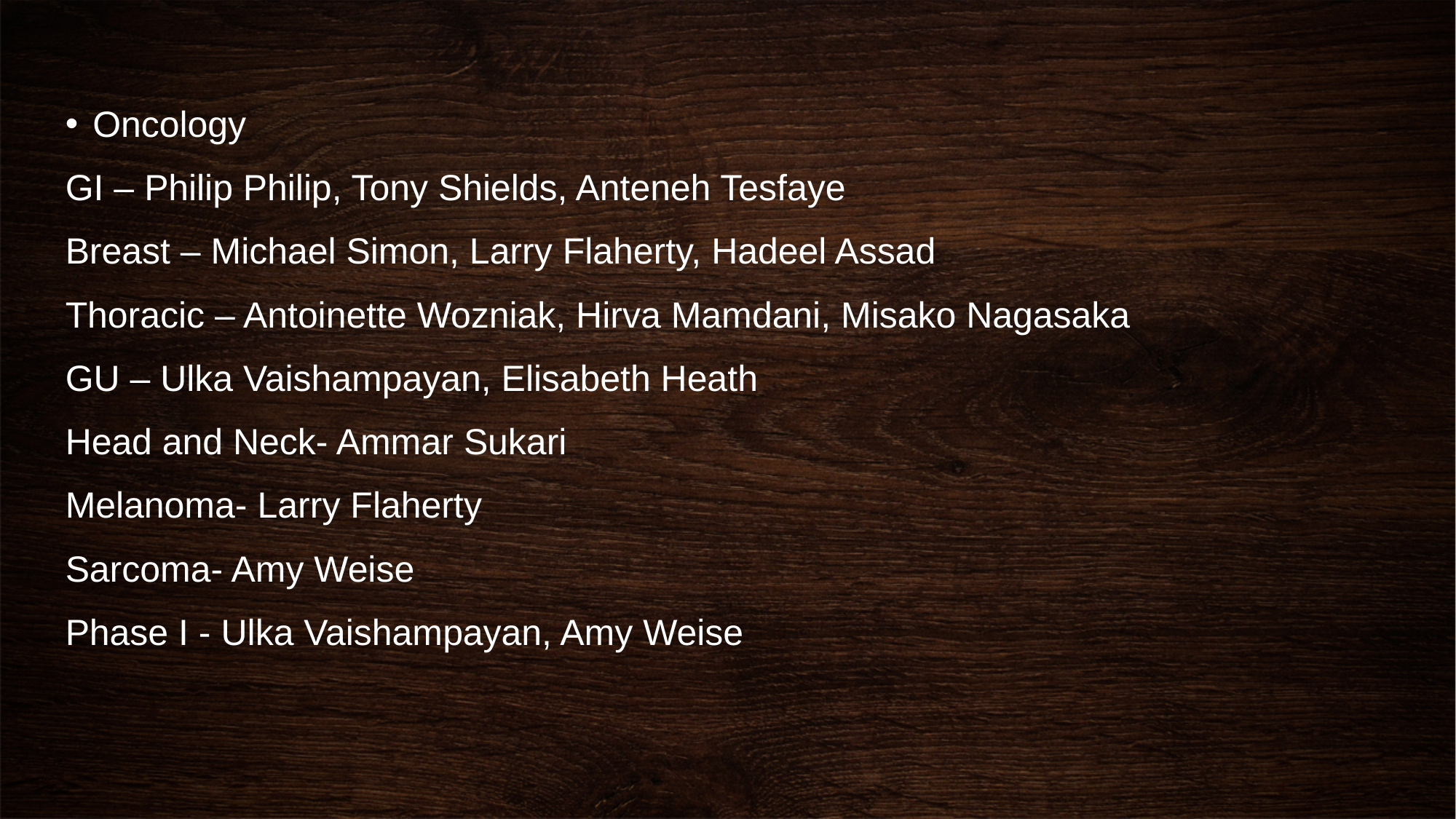

Oncology
GI – Philip Philip, Tony Shields, Anteneh Tesfaye
Breast – Michael Simon, Larry Flaherty, Hadeel Assad
Thoracic – Antoinette Wozniak, Hirva Mamdani, Misako Nagasaka
GU – Ulka Vaishampayan, Elisabeth Heath
Head and Neck- Ammar Sukari
Melanoma- Larry Flaherty
Sarcoma- Amy Weise
Phase I - Ulka Vaishampayan, Amy Weise